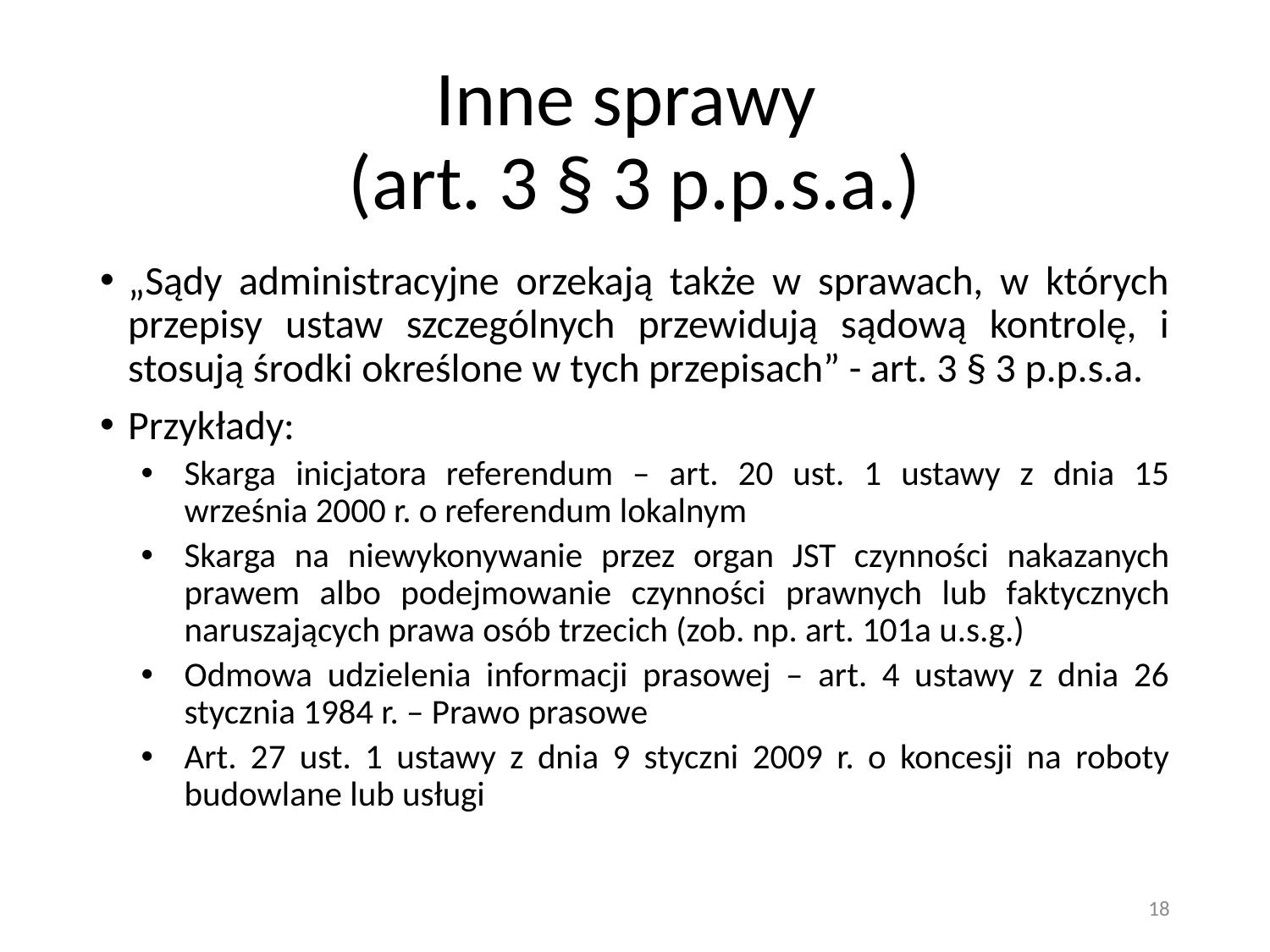

# Inne sprawy (art. 3 § 3 p.p.s.a.)
„Sądy administracyjne orzekają także w sprawach, w których przepisy ustaw szczególnych przewidują sądową kontrolę, i stosują środki określone w tych przepisach” - art. 3 § 3 p.p.s.a.
Przykłady:
Skarga inicjatora referendum – art. 20 ust. 1 ustawy z dnia 15 września 2000 r. o referendum lokalnym
Skarga na niewykonywanie przez organ JST czynności nakazanych prawem albo podejmowanie czynności prawnych lub faktycznych naruszających prawa osób trzecich (zob. np. art. 101a u.s.g.)
Odmowa udzielenia informacji prasowej – art. 4 ustawy z dnia 26 stycznia 1984 r. – Prawo prasowe
Art. 27 ust. 1 ustawy z dnia 9 styczni 2009 r. o koncesji na roboty budowlane lub usługi
18